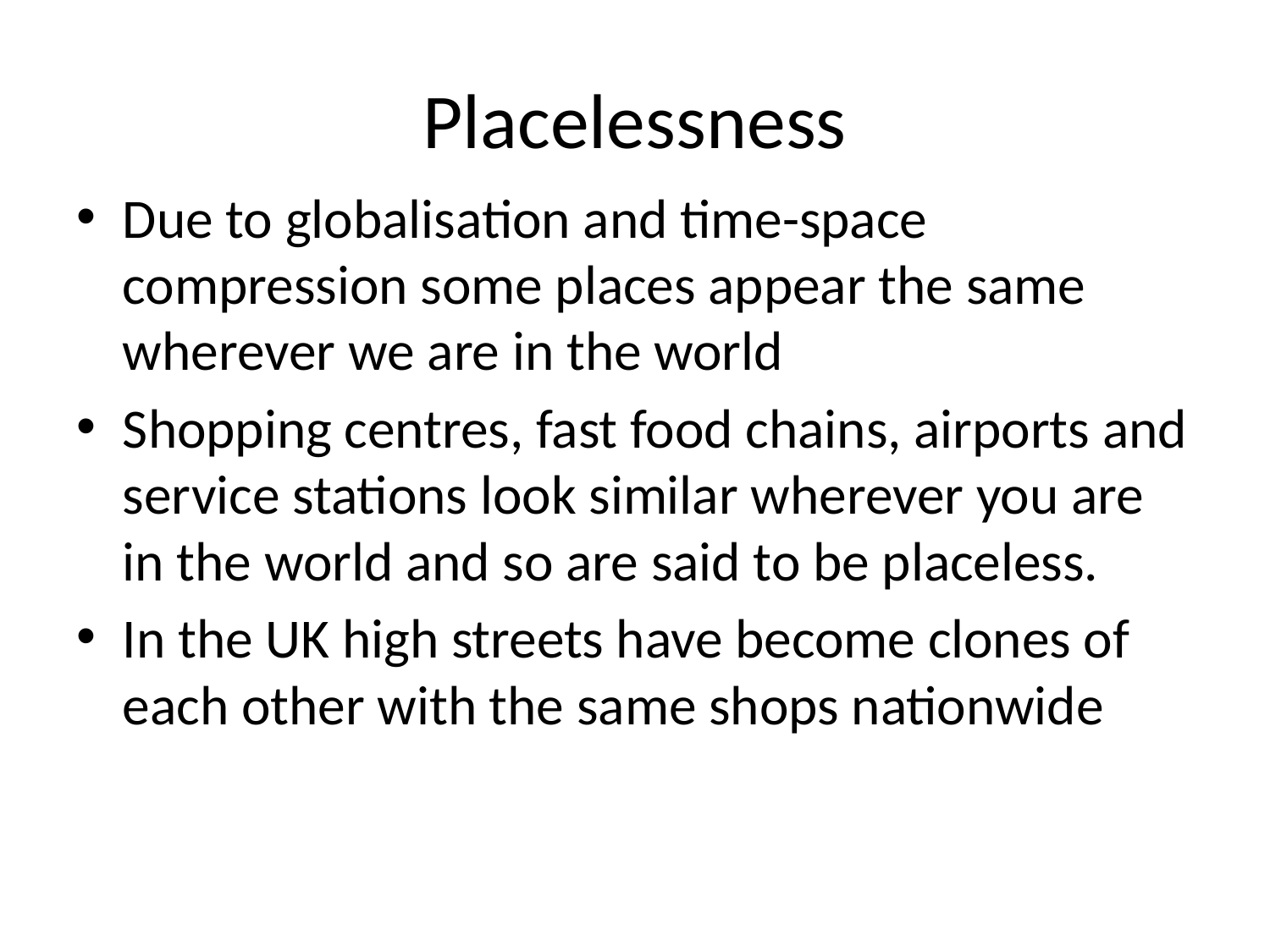

# Placelessness
Due to globalisation and time-space compression some places appear the same wherever we are in the world
Shopping centres, fast food chains, airports and service stations look similar wherever you are in the world and so are said to be placeless.
In the UK high streets have become clones of each other with the same shops nationwide